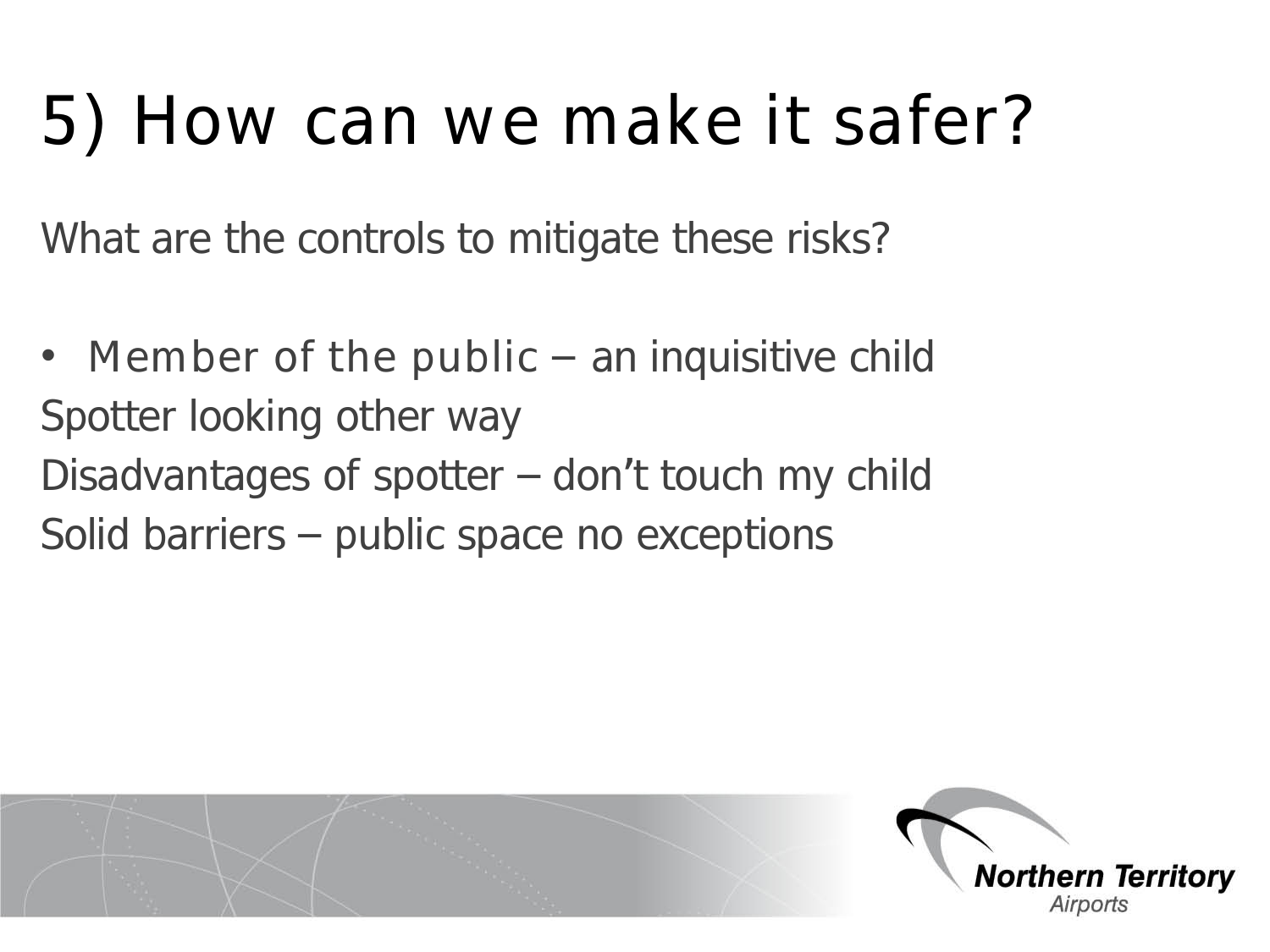

# 5) How can we make it safer?
What are the controls to mitigate these risks?

Member of the public – an inquisitive child
Spotter looking other way
Disadvantages of spotter – don’t touch my child
Solid barriers – public space no exceptions